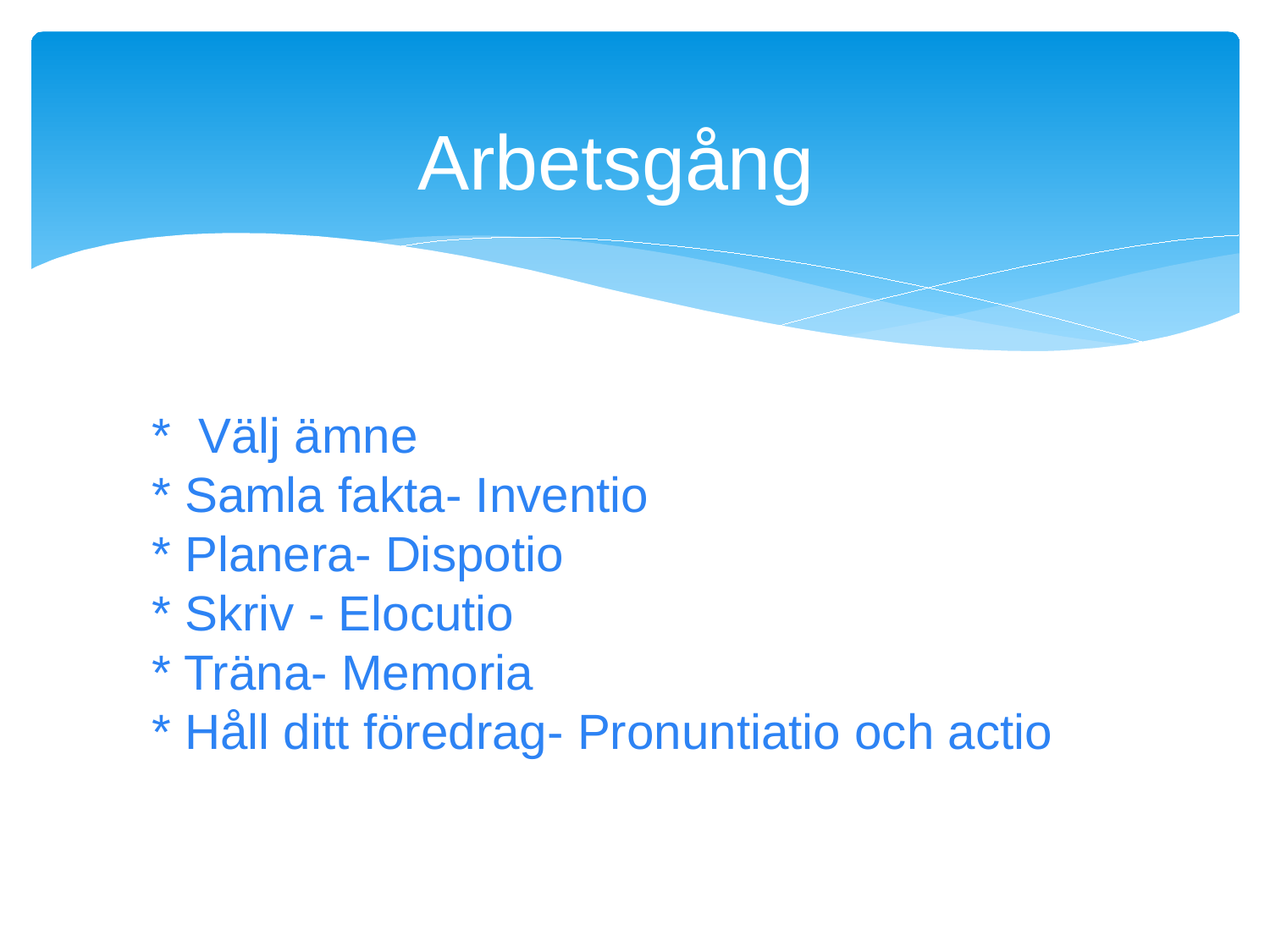

Arbetsgång
# *  Välj ämne * Samla fakta- Inventio * Planera- Dispotio * Skriv - Elocutio * Träna- Memoria * Håll ditt föredrag- Pronuntiatio och actio